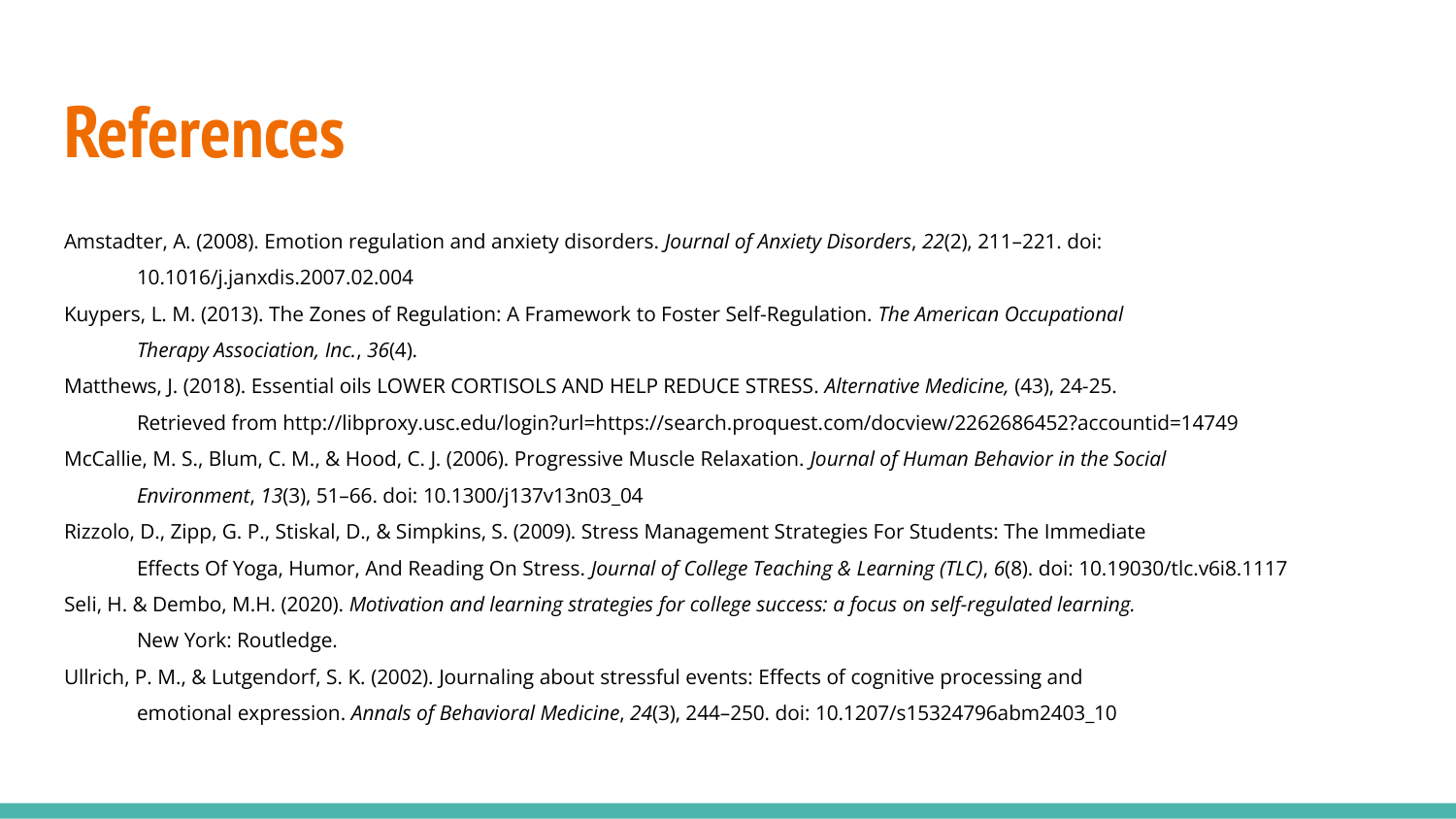

# References
Amstadter, A. (2008). Emotion regulation and anxiety disorders. Journal of Anxiety Disorders, 22(2), 211–221. doi:
10.1016/j.janxdis.2007.02.004
Kuypers, L. M. (2013). The Zones of Regulation: A Framework to Foster Self-Regulation. The American Occupational
Therapy Association, Inc., 36(4).
Matthews, J. (2018). Essential oils LOWER CORTISOLS AND HELP REDUCE STRESS. Alternative Medicine, (43), 24-25.
Retrieved from http://libproxy.usc.edu/login?url=https://search.proquest.com/docview/2262686452?accountid=14749
McCallie, M. S., Blum, C. M., & Hood, C. J. (2006). Progressive Muscle Relaxation. Journal of Human Behavior in the Social
Environment, 13(3), 51–66. doi: 10.1300/j137v13n03_04
Rizzolo, D., Zipp, G. P., Stiskal, D., & Simpkins, S. (2009). Stress Management Strategies For Students: The Immediate
Effects Of Yoga, Humor, And Reading On Stress. Journal of College Teaching & Learning (TLC), 6(8). doi: 10.19030/tlc.v6i8.1117
Seli, H. & Dembo, M.H. (2020). Motivation and learning strategies for college success: a focus on self-regulated learning.
New York: Routledge.
Ullrich, P. M., & Lutgendorf, S. K. (2002). Journaling about stressful events: Effects of cognitive processing and
emotional expression. Annals of Behavioral Medicine, 24(3), 244–250. doi: 10.1207/s15324796abm2403_10